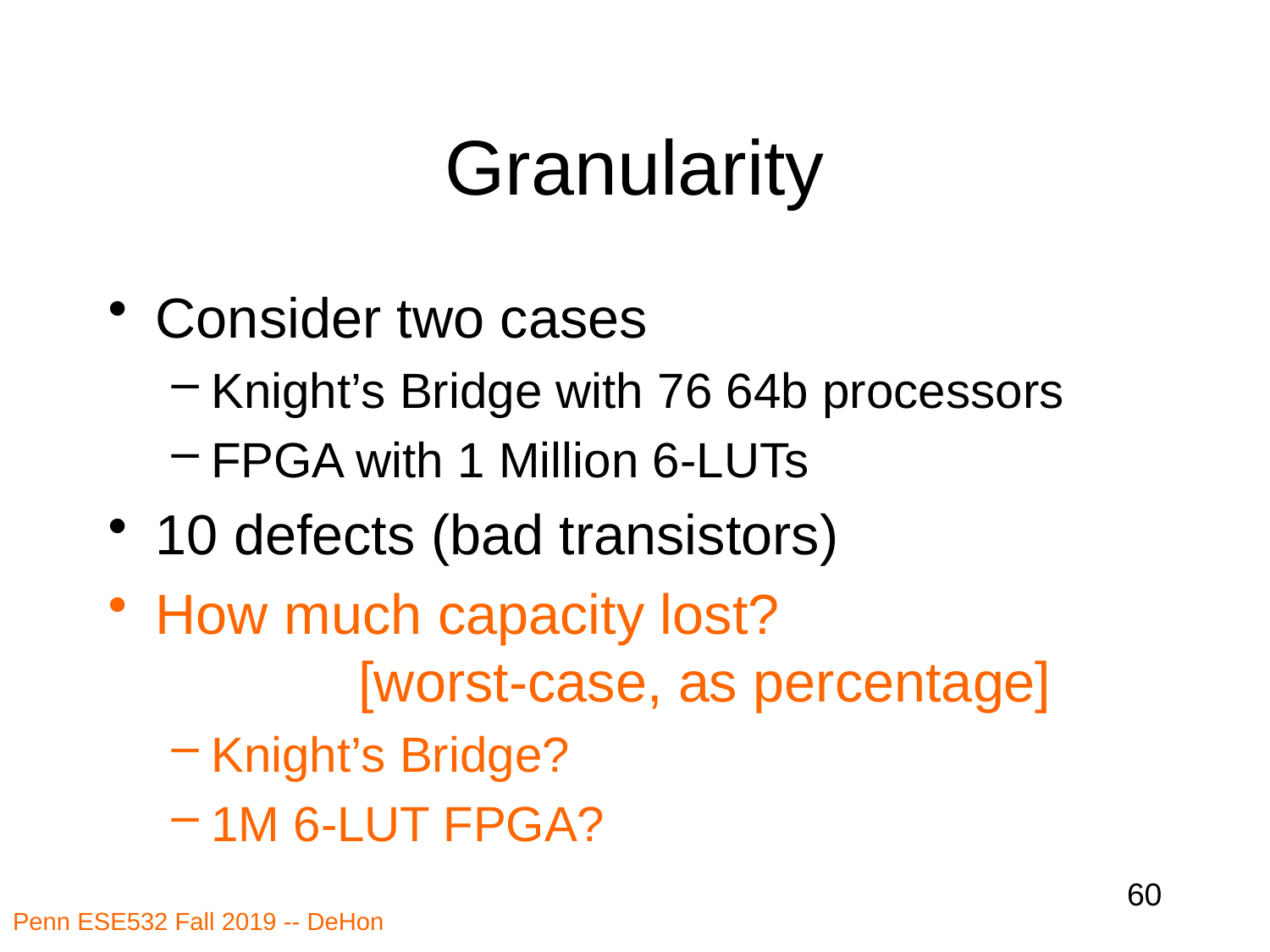

# Granularity
Consider two cases
Knight’s Bridge with 76 64b processors
FPGA with 1 Million 6-LUTs
10 defects (bad transistors)
How much capacity lost?
             [worst-case, as percentage]
Knight’s Bridge?
1M 6-LUT FPGA?
60
Penn ESE532 Fall 2019 -- DeHon